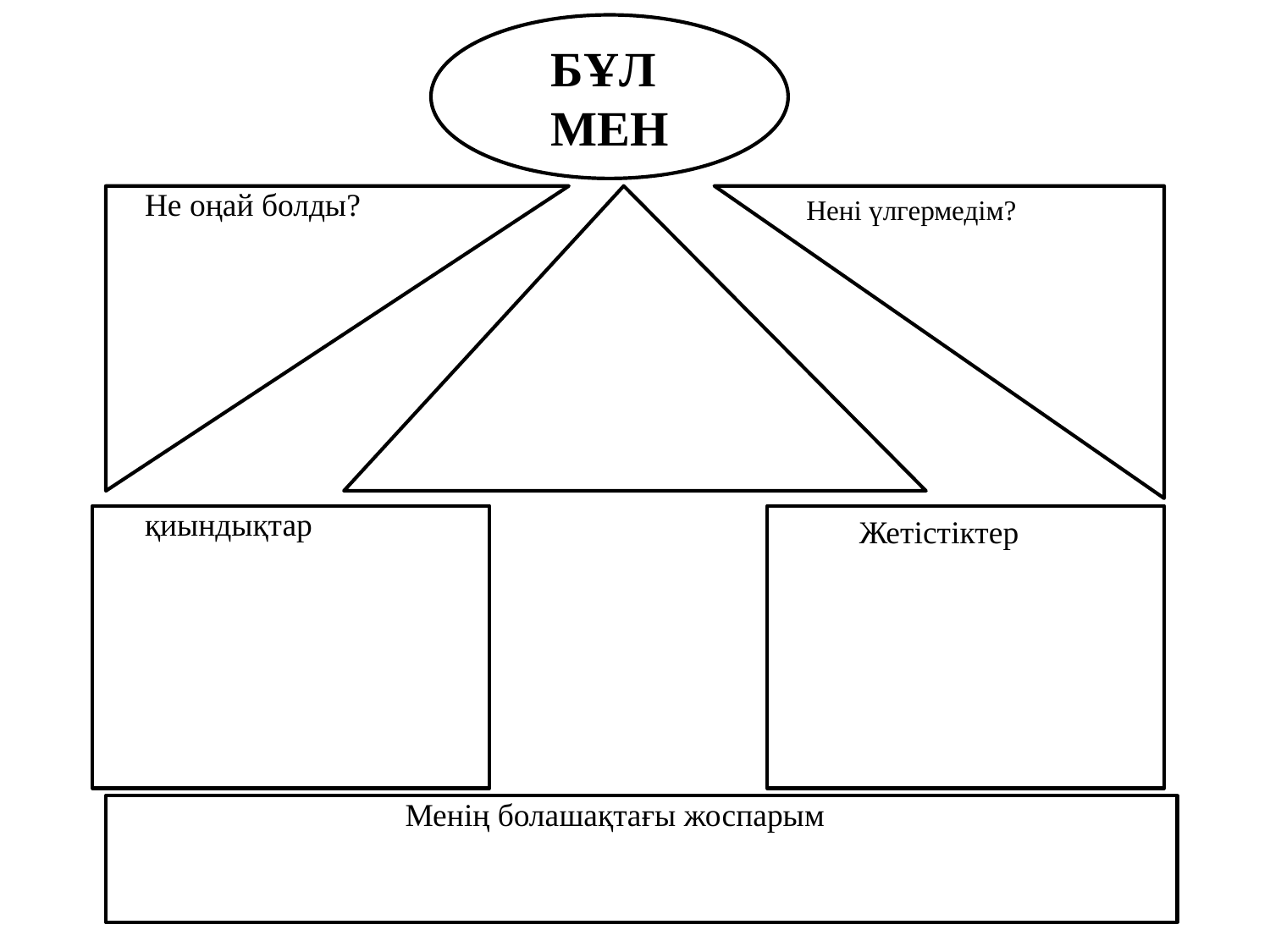

БҰЛ
МЕН
Не оңай болды?

Нені үлгермедім?
қиындықтар

Жетістіктер
Менің болашақтағы жоспарым